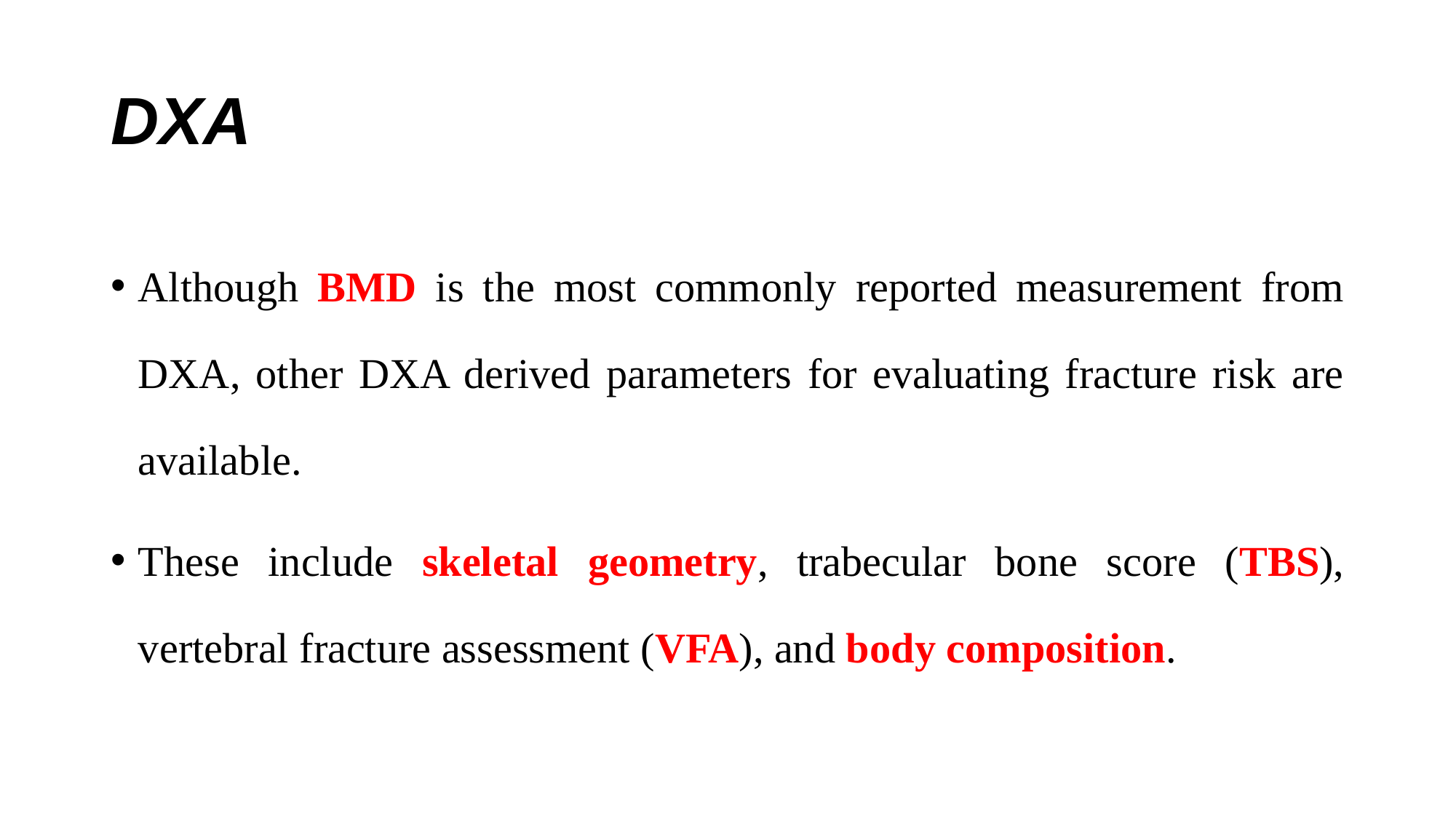

# DXA
Although BMD is the most commonly reported measurement from DXA, other DXA derived parameters for evaluating fracture risk are available.
These include skeletal geometry, trabecular bone score (TBS), vertebral fracture assessment (VFA), and body composition.